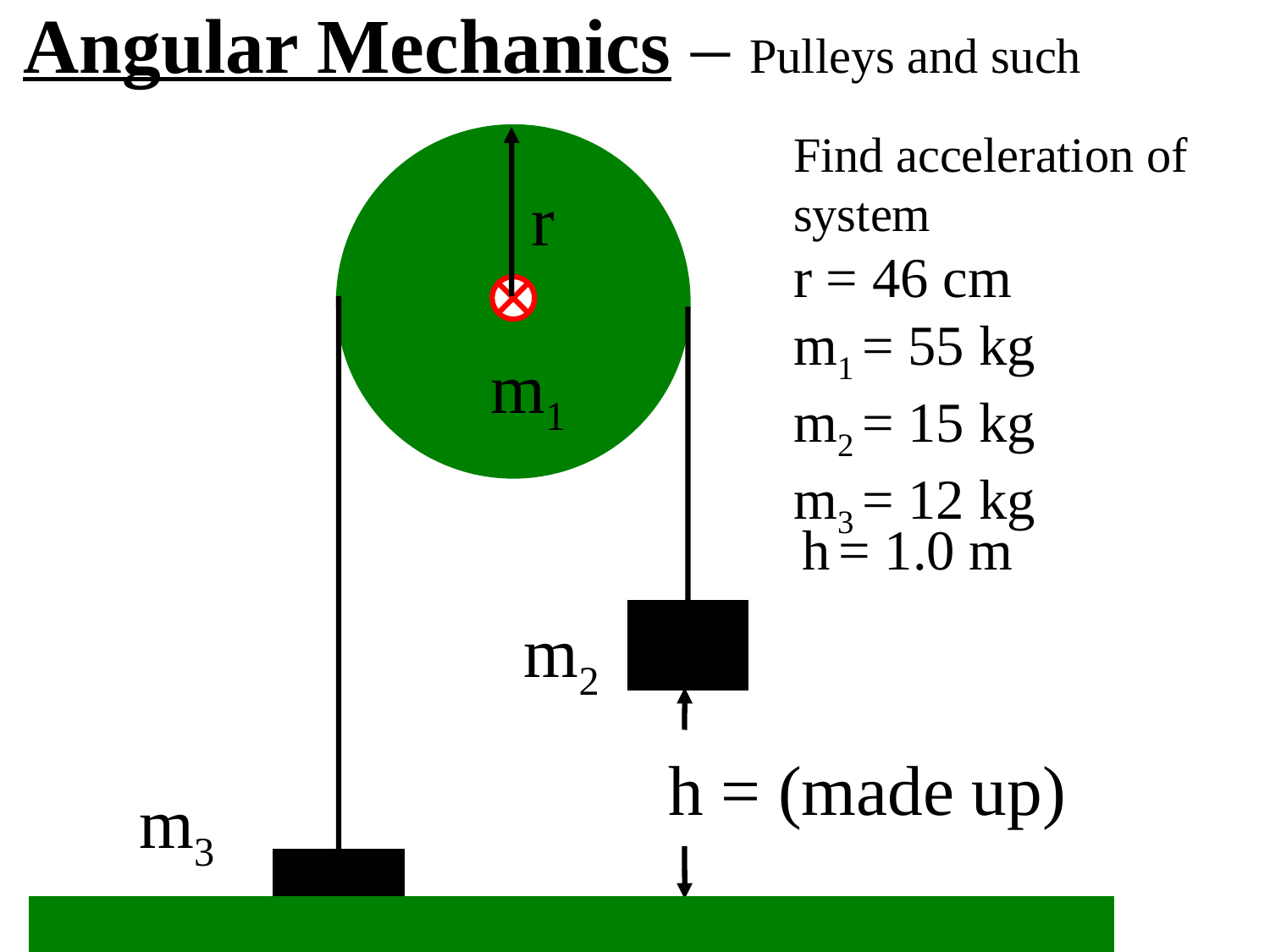

Angular Mechanics – Pulleys and such
Find acceleration of system
r = 46 cm
m1 = 55 kg
m2 = 15 kg
m3 = 12 kg

r

m1
m2

h = 1.0 m

h = (made up)

m3